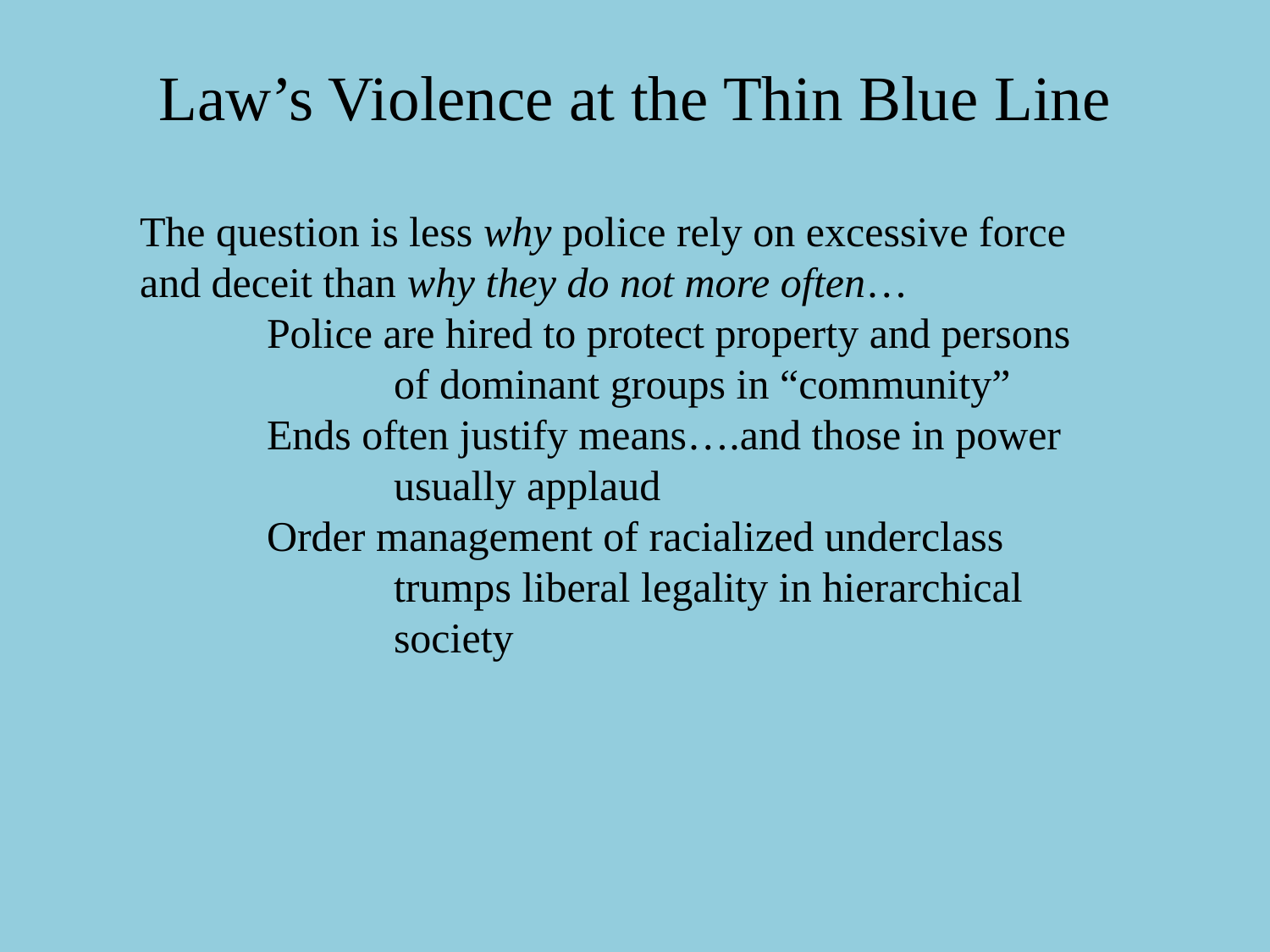

# Law’s Violence at the Thin Blue Line

The question is less why police rely on excessive force and deceit than why they do not more often…
	Police are hired to protect property and persons 		of dominant groups in “community”
	Ends often justify means….and those in power 		usually applaud
	Order management of racialized underclass 			trumps liberal legality in hierarchical 		society